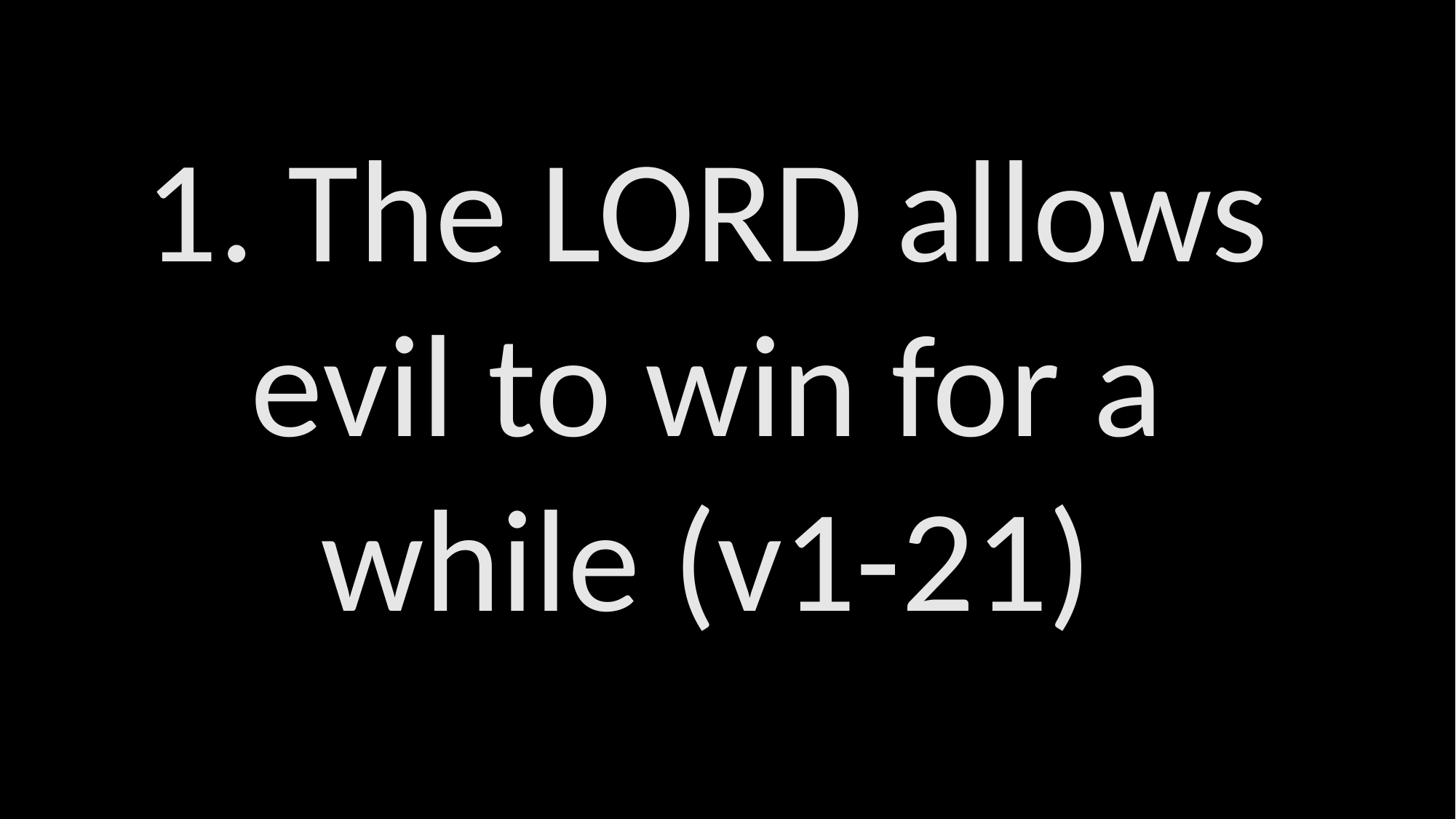

1. The LORD allows evil to win for a while (v1-21)